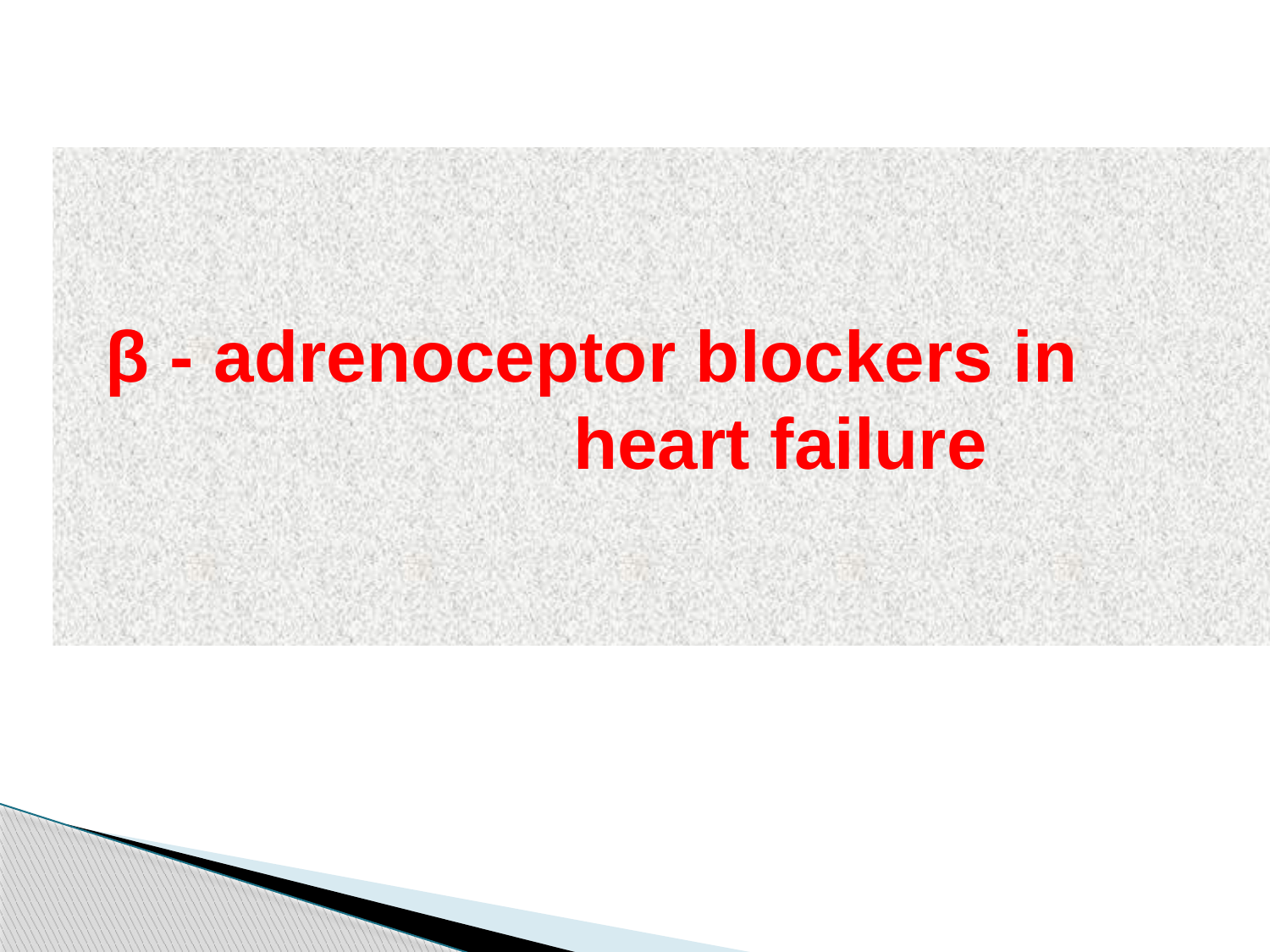

β - adrenoceptor blockers in 					heart failure